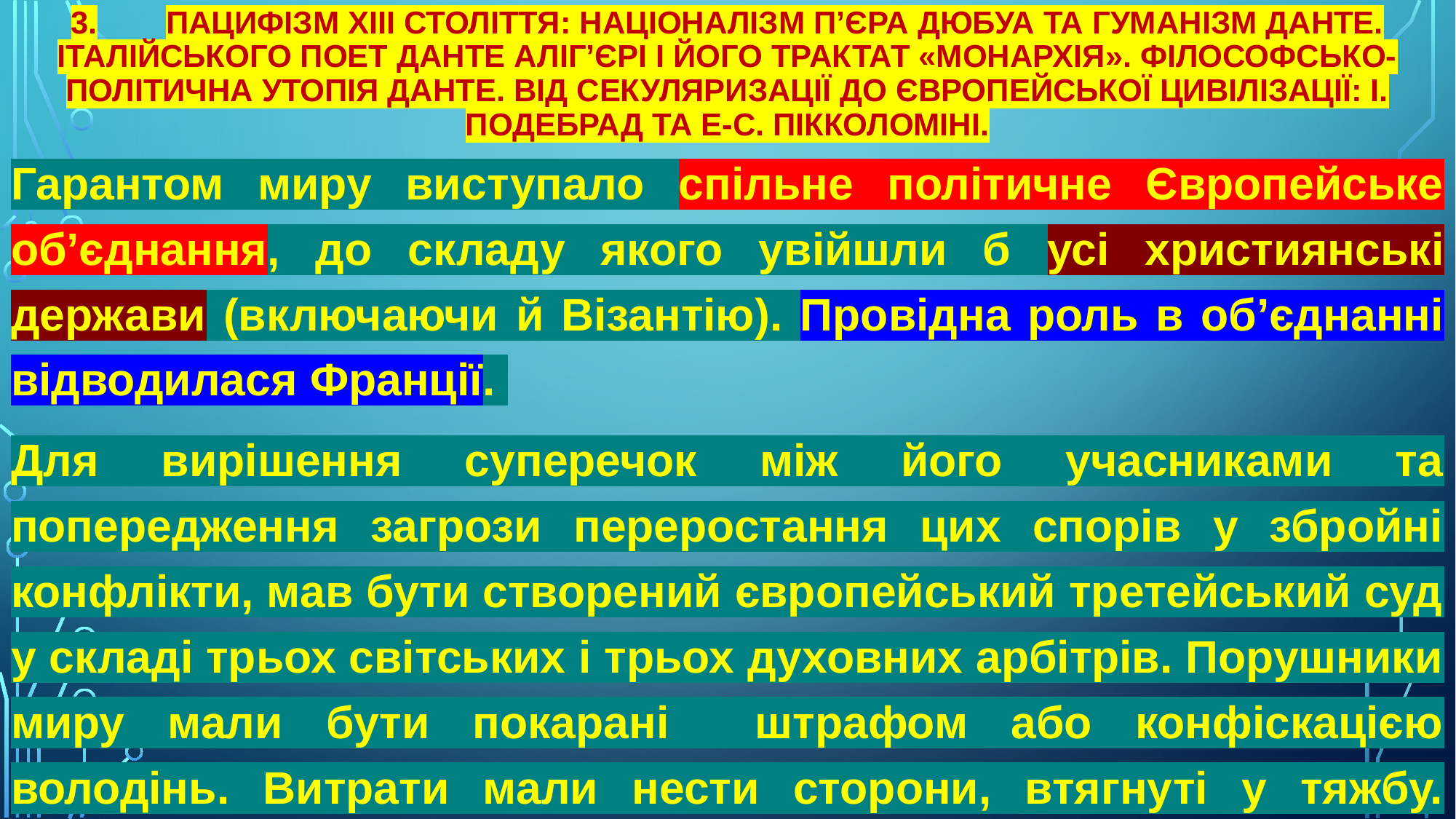

# 3.	Пацифізм XIII століття: націоналізм П’єра Дюбуа та гуманізм Данте. Італійського поет Данте Аліг’єрі і його трактат «Монархія». Філософсько-політична утопія Данте. Від секуляризації до європейської цивілізації: І. Подебрад та Е-С. Пікколоміні.
Гарантом миру виступало спільне політичне Європейське об’єднання, до складу якого увійшли б усі християнські держави (включаючи й Візантію). Провідна роль в об’єднанні відводилася Франції.
Для вирішення суперечок між його учасниками та попередження загрози переростання цих спорів у збройні конфлікти, мав бути створений європейський третейський суд у складі трьох світських і трьох духовних арбітрів. Порушники миру мали бути покарані  штрафом або конфіскацією володінь. Витрати мали нести сторони, втягнуті у тяжбу. Апеляційною інстанцією пропонувалося зробити Папу Римського.